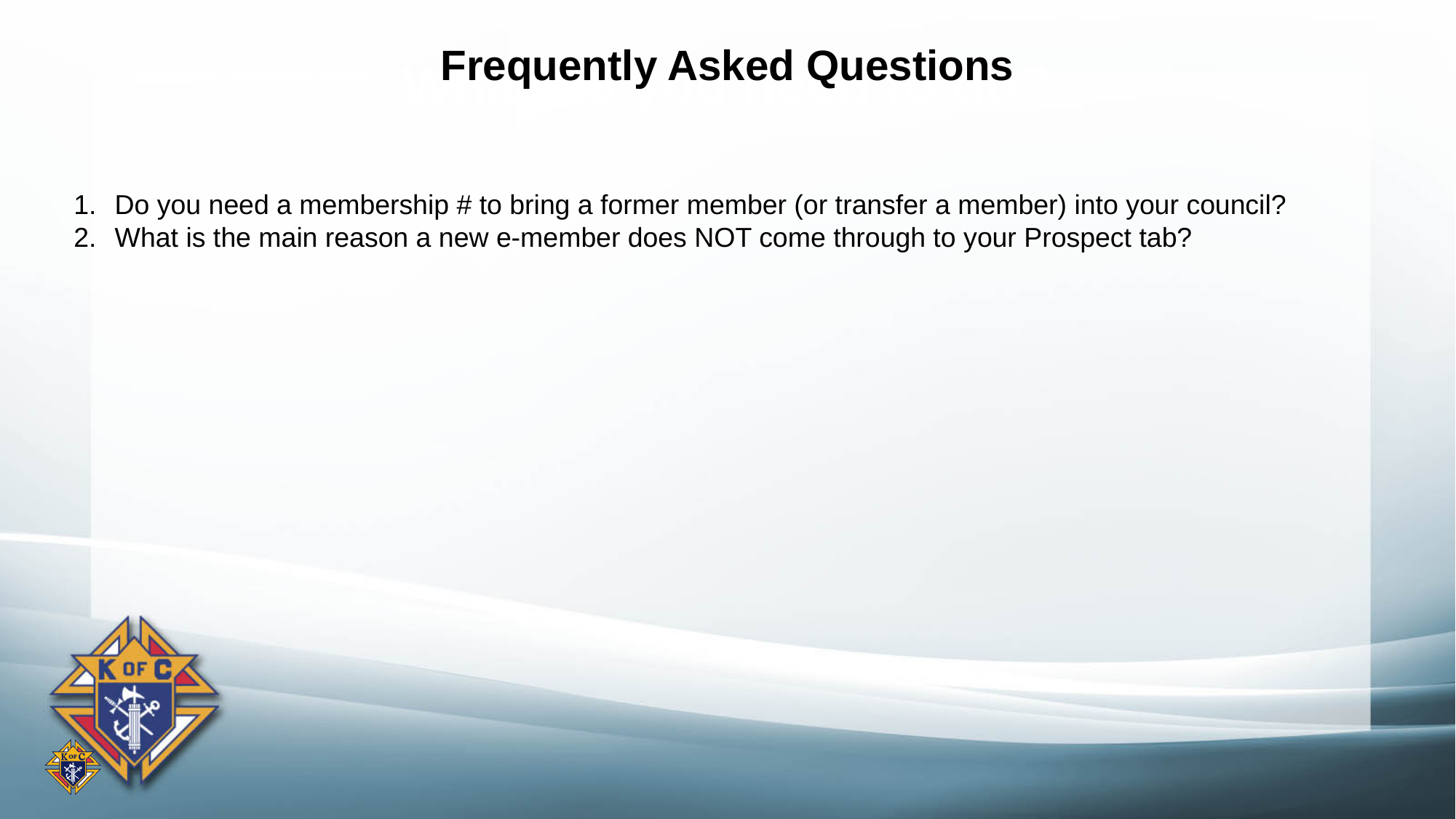

Frequently Asked Questions
# What do you need to do?
Do you need a membership # to bring a former member (or transfer a member) into your council?
What is the main reason a new e-member does NOT come through to your Prospect tab?